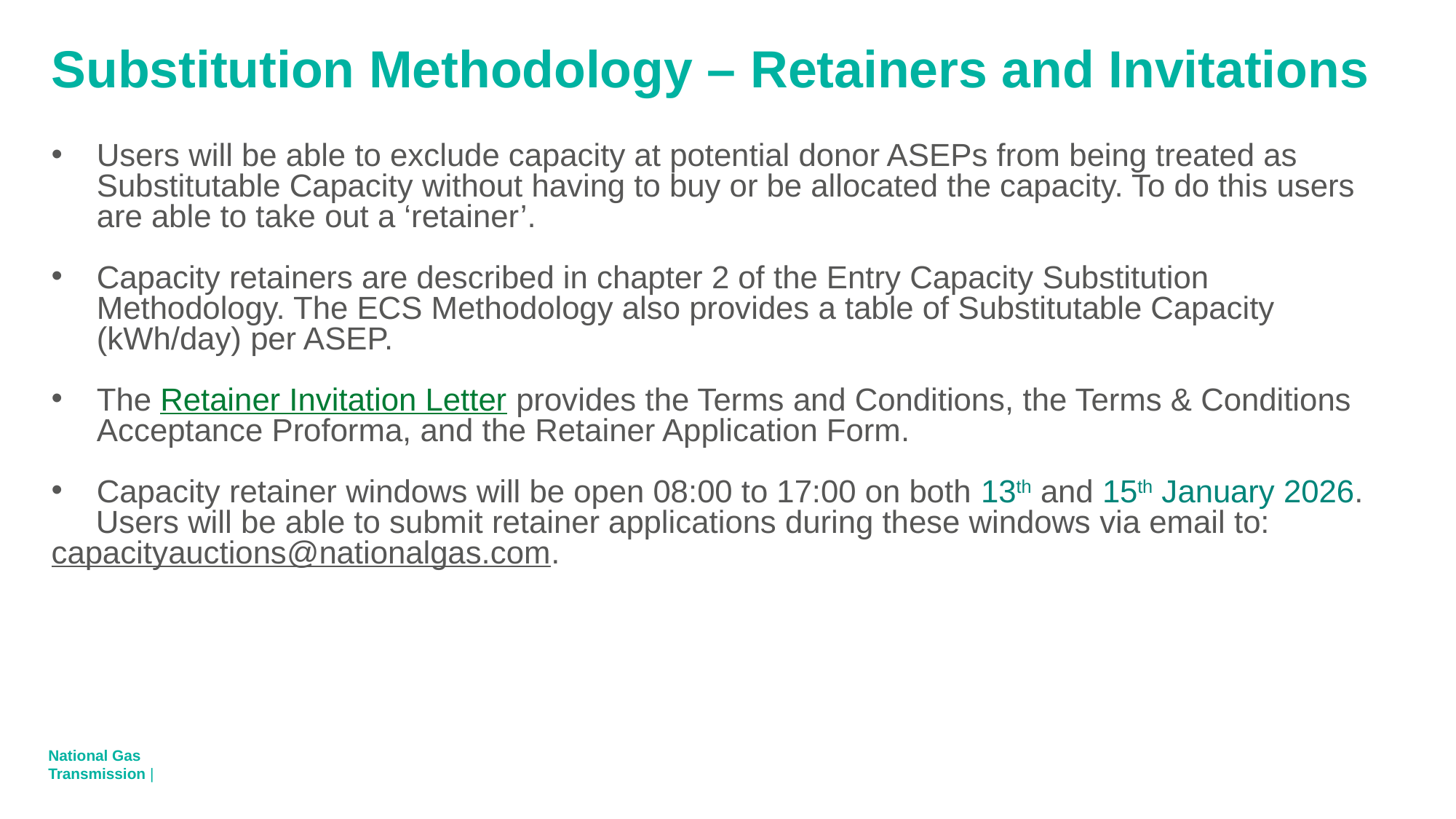

# Substitution Methodology – Retainers and Invitations
Users will be able to exclude capacity at potential donor ASEPs from being treated as Substitutable Capacity without having to buy or be allocated the capacity. To do this users are able to take out a ‘retainer’.

Capacity retainers are described in chapter 2 of the Entry Capacity Substitution Methodology. The ECS Methodology also provides a table of Substitutable Capacity (kWh/day) per ASEP.

The Retainer Invitation Letter provides the Terms and Conditions, the Terms & Conditions Acceptance Proforma, and the Retainer Application Form.

Capacity retainer windows will be open 08:00 to 17:00 on both 13th and 15th January 2026.
     Users will be able to submit retainer applications during these windows via email to:
capacityauctions@nationalgas.com.